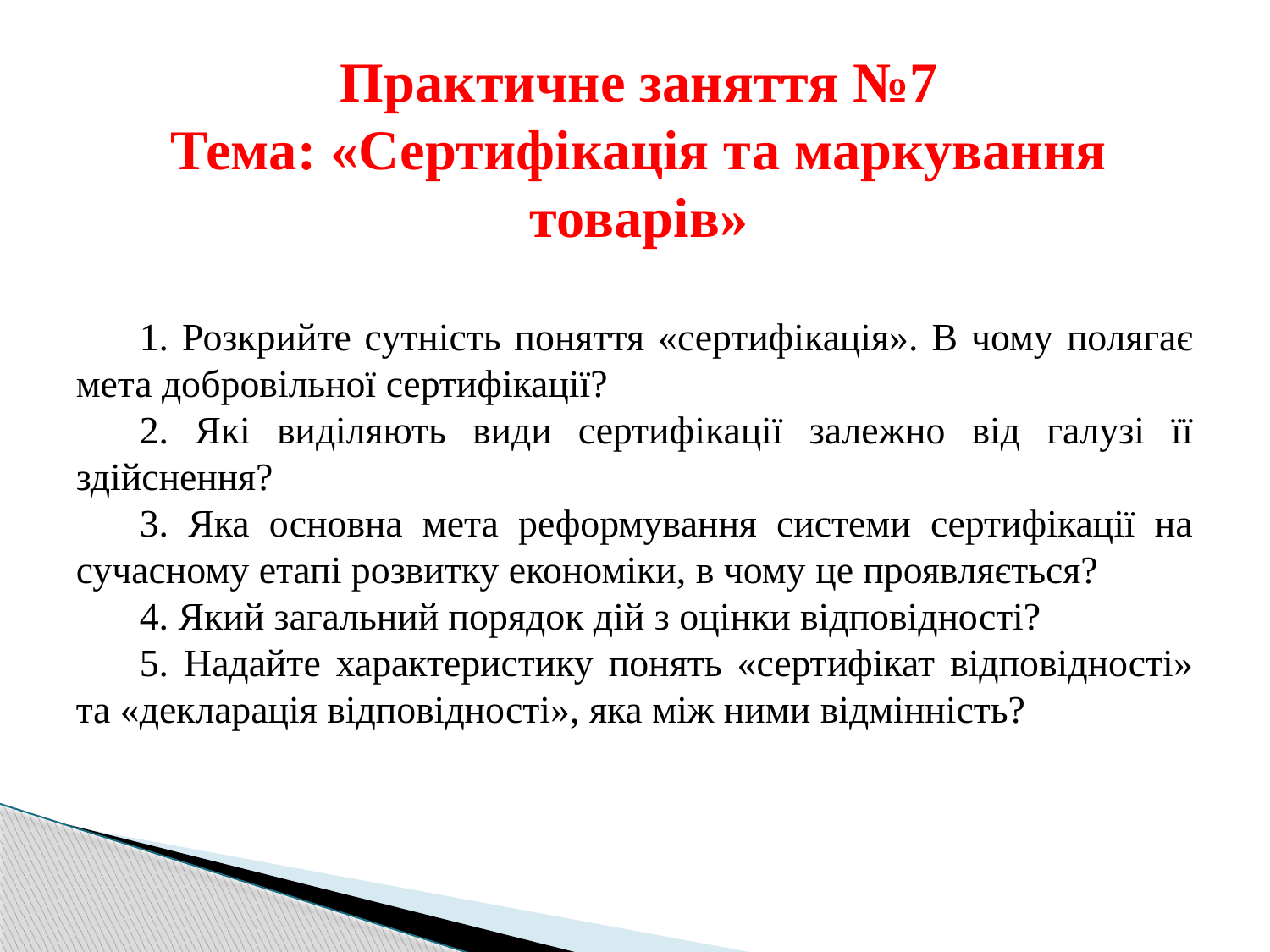

# Практичне заняття №7 Тема: «Сертифікація та маркування товарів»
1. Розкрийте сутність поняття «сертифікація». В чому полягає мета добровільної сертифікації?
2. Які виділяють види сертифікації залежно від галузі її здійснення?
3. Яка основна мета реформування системи сертифікації на сучасному етапі розвитку економіки, в чому це проявляється?
4. Який загальний порядок дій з оцінки відповідності?
5. Надайте характеристику понять «сертифікат відповідності» та «декларація відповідності», яка між ними відмінність?